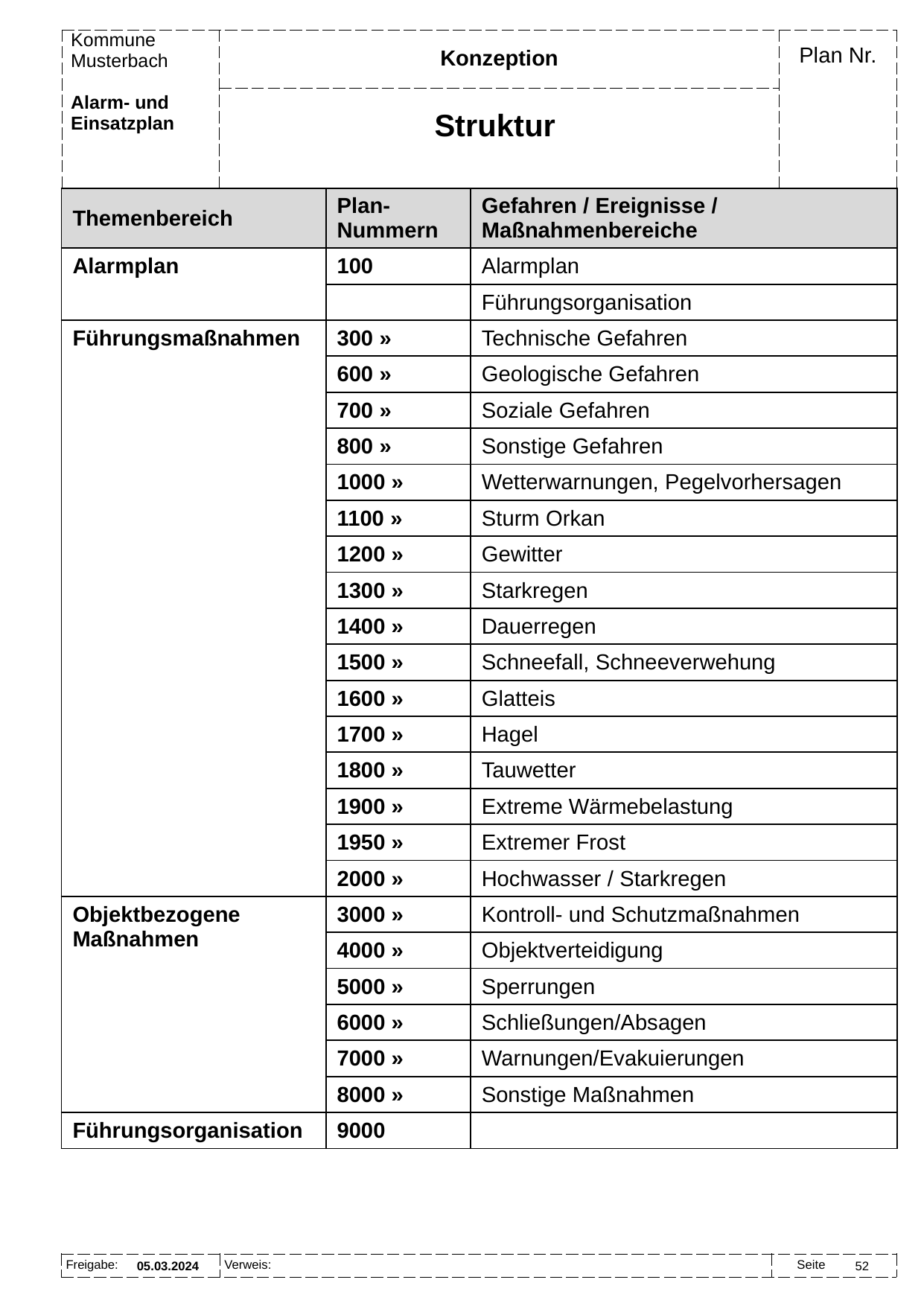

Konzeption
Struktur
#
| Themenbereich | Plan-Nummern | Gefahren / Ereignisse / Maßnahmenbereiche |
| --- | --- | --- |
| Alarmplan | 100 | Alarmplan |
|  |  | Führungsorganisation |
| Führungsmaßnahmen | 300 » | Technische Gefahren |
|  | 600 » | Geologische Gefahren |
|  | 700 » | Soziale Gefahren |
|  | 800 » | Sonstige Gefahren |
|  | 1000 » | Wetterwarnungen, Pegelvorhersagen |
|  | 1100 » | Sturm Orkan |
|  | 1200 » | Gewitter |
|  | 1300 » | Starkregen |
|  | 1400 » | Dauerregen |
|  | 1500 » | Schneefall, Schneeverwehung |
|  | 1600 » | Glatteis |
|  | 1700 » | Hagel |
|  | 1800 » | Tauwetter |
|  | 1900 » | Extreme Wärmebelastung |
|  | 1950 » | Extremer Frost |
|  | 2000 » | Hochwasser / Starkregen |
| Objektbezogene Maßnahmen | 3000 » | Kontroll- und Schutzmaßnahmen |
|  | 4000 » | Objektverteidigung |
|  | 5000 » | Sperrungen |
|  | 6000 » | Schließungen/Absagen |
|  | 7000 » | Warnungen/Evakuierungen |
|  | 8000 » | Sonstige Maßnahmen |
| Führungsorganisation | 9000 |  |

05.03.2024